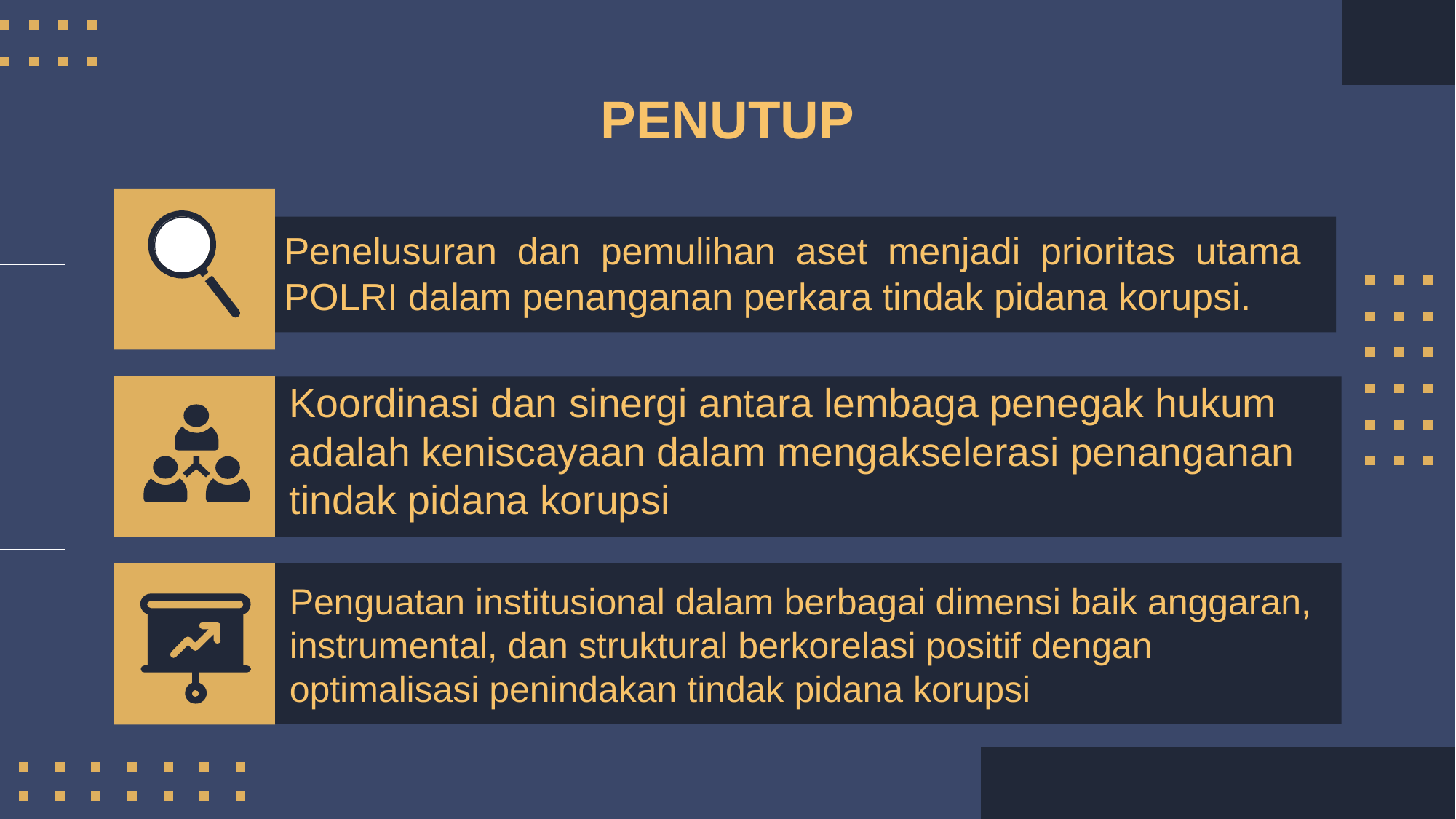

# PENUTUP

Penelusuran dan pemulihan aset menjadi prioritas utama  POLRI dalam penanganan perkara tindak pidana korupsi.

Koordinasi dan sinergi antara lembaga penegak hukum adalah keniscayaan dalam mengakselerasi penanganan tindak pidana korupsi

Penguatan institusional dalam berbagai dimensi baik anggaran, instrumental, dan struktural berkorelasi positif dengan optimalisasi penindakan tindak pidana korupsi